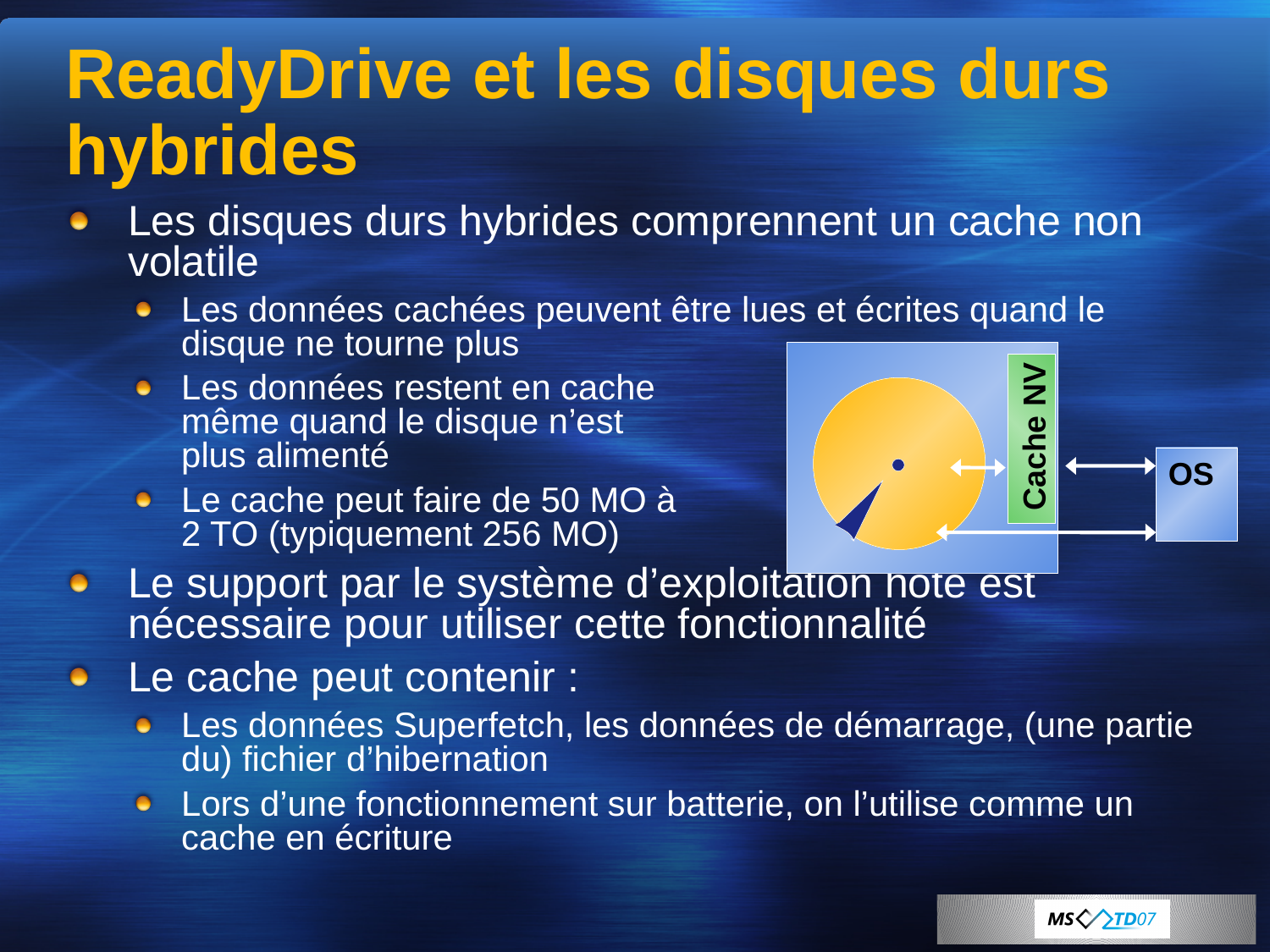

# ReadyDrive et les disques durs hybrides
Les disques durs hybrides comprennent un cache non volatile
Les données cachées peuvent être lues et écrites quand le disque ne tourne plus
Les données restent en cache
même quand le disque n’est
plus alimenté
Le cache peut faire de 50 MO à
2 TO (typiquement 256 MO)
Le support par le système d’exploitation hôte est nécessaire pour utiliser cette fonctionnalité
Le cache peut contenir :
Les données Superfetch, les données de démarrage, (une partie du) fichier d’hibernation
Lors d’une fonctionnement sur batterie, on l’utilise comme un cache en écriture

Cache NV
OS